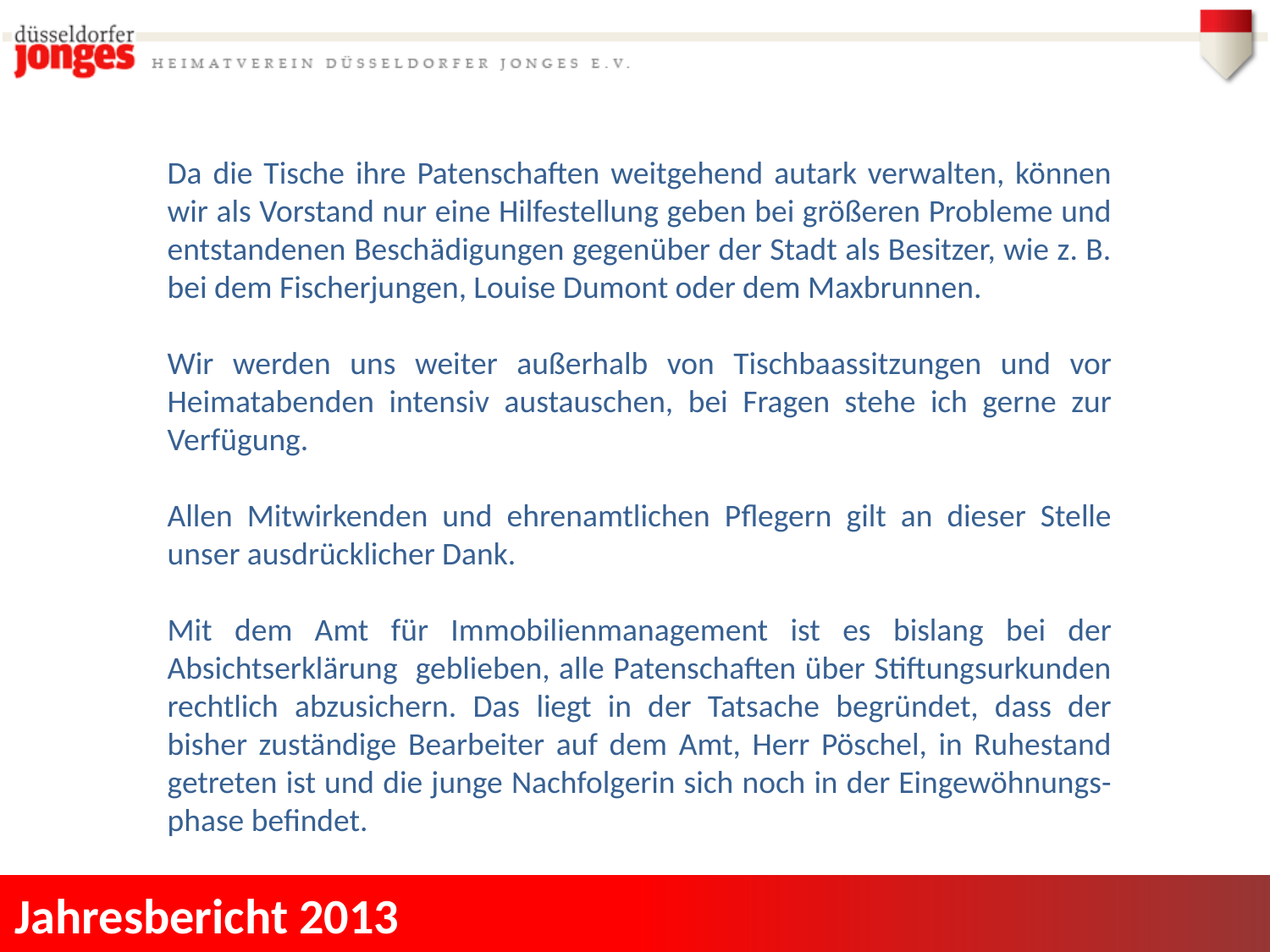

Da die Tische ihre Patenschaften weitgehend autark verwalten, können wir als Vorstand nur eine Hilfestellung geben bei größeren Probleme und entstandenen Beschädigungen gegenüber der Stadt als Besitzer, wie z. B. bei dem Fischerjungen, Louise Dumont oder dem Maxbrunnen.

Wir werden uns weiter außerhalb von Tischbaassitzungen und vor Heimatabenden intensiv austauschen, bei Fragen stehe ich gerne zur Verfügung.

Allen Mitwirkenden und ehrenamtlichen Pflegern gilt an dieser Stelle unser ausdrücklicher Dank.

Mit dem Amt für Immobilienmanagement ist es bislang bei der Absichtserklärung  geblieben, alle Patenschaften über Stiftungsurkunden rechtlich abzusichern. Das liegt in der Tatsache begründet, dass der bisher zuständige Bearbeiter auf dem Amt, Herr Pöschel, in Ruhestand getreten ist und die junge Nachfolgerin sich noch in der Eingewöhnungs-phase befindet.